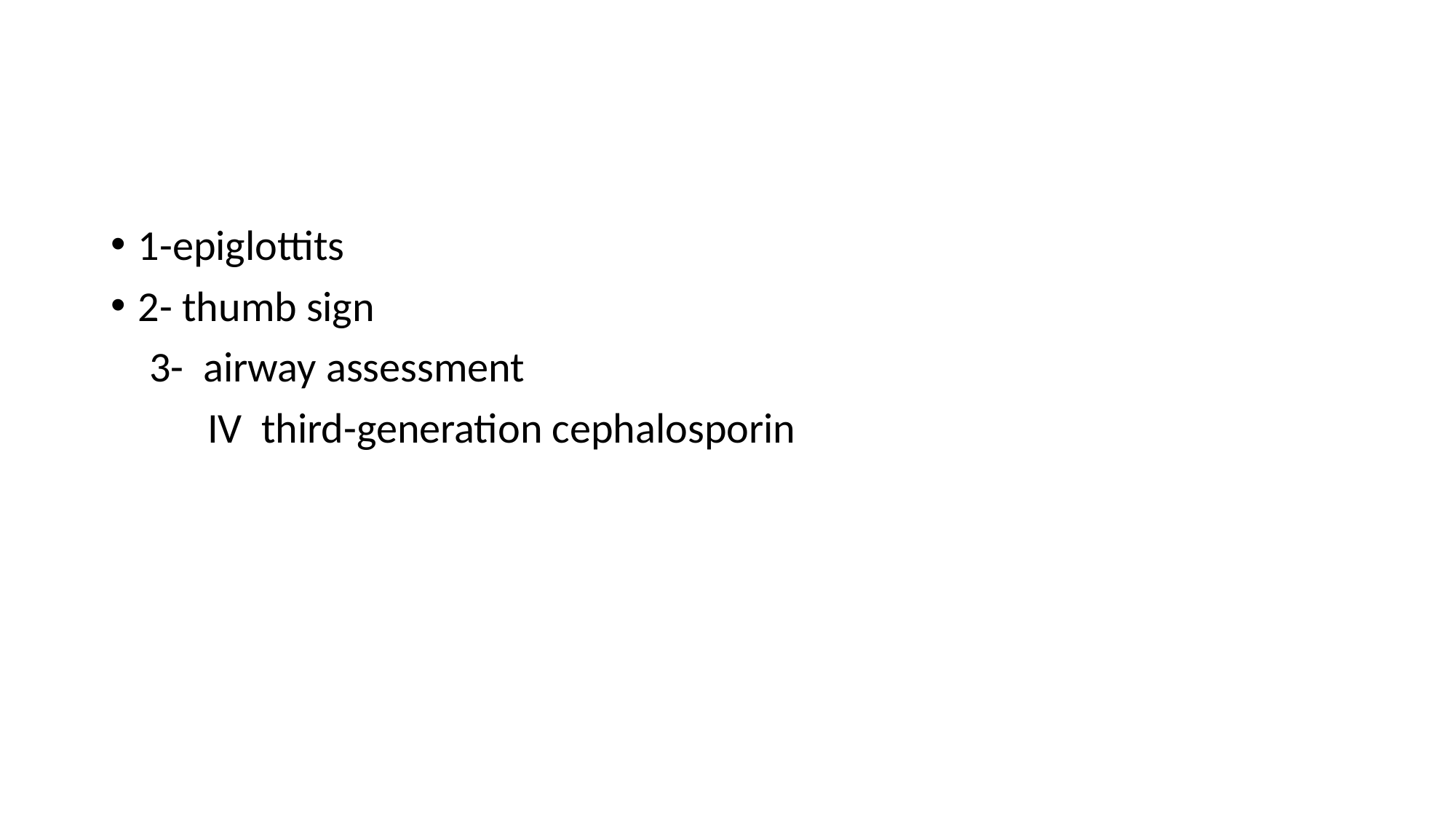

#
1-epiglottits
2- thumb sign
    3-  airway assessment
          IV  third-generation cephalosporin